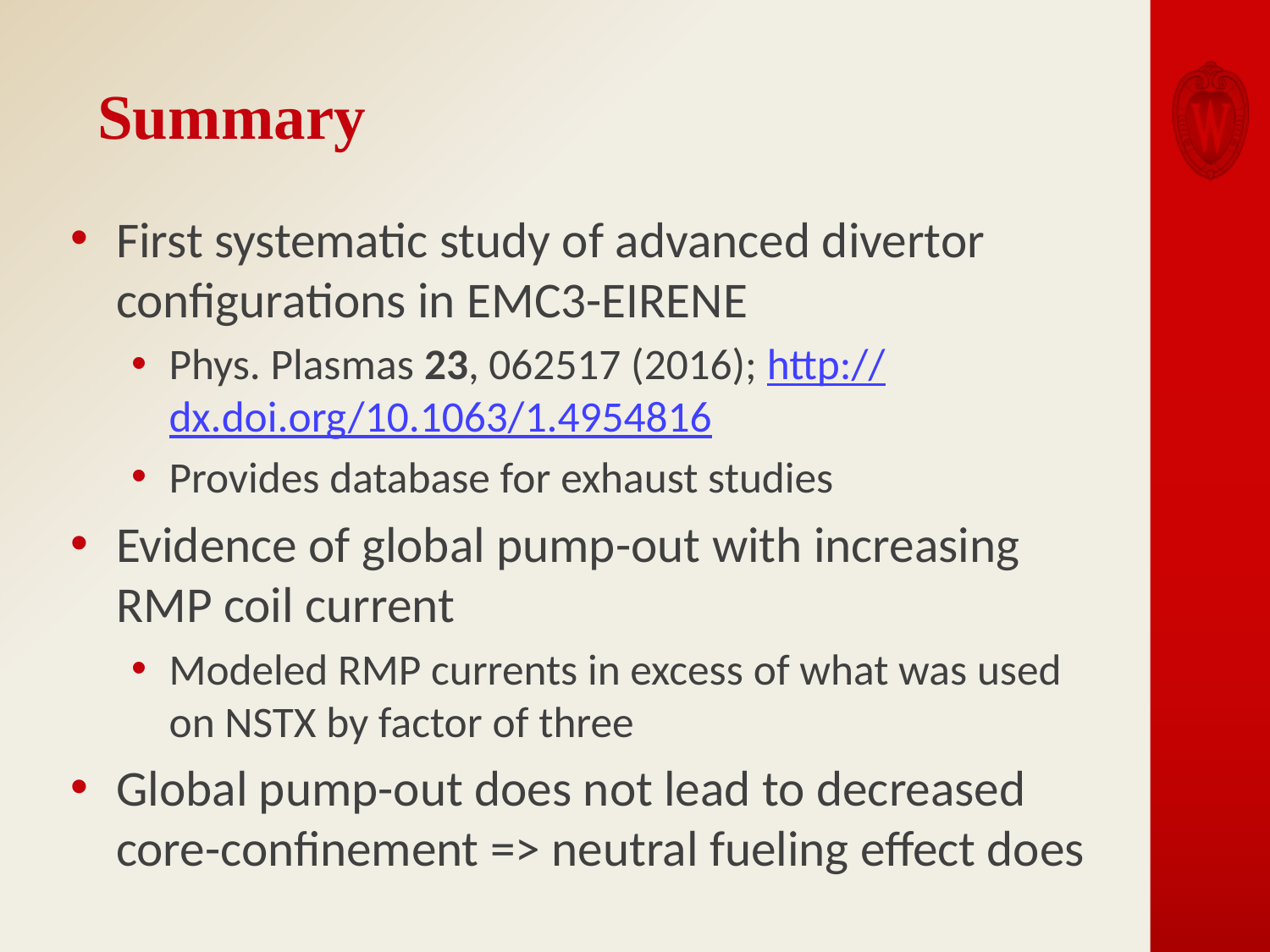

# Summary
First systematic study of advanced divertor configurations in EMC3-EIRENE
Phys. Plasmas 23, 062517 (2016); http://dx.doi.org/10.1063/1.4954816
Provides database for exhaust studies
Evidence of global pump-out with increasing RMP coil current
Modeled RMP currents in excess of what was used on NSTX by factor of three
Global pump-out does not lead to decreased core-confinement => neutral fueling effect does